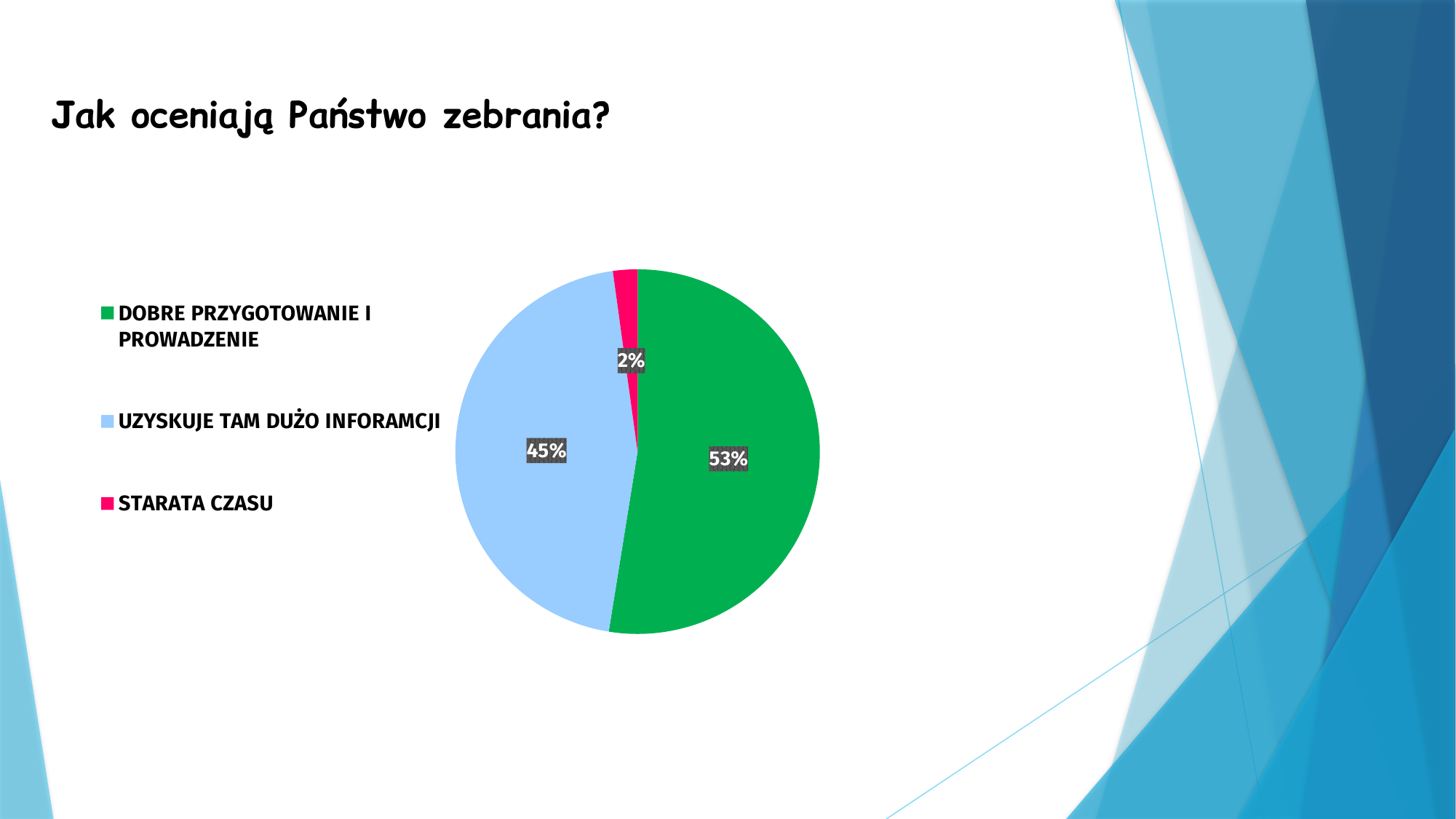

# Jak oceniają Państwo zebrania?

### Chart

| Category | odpowidzi |
|---|---|
| DOBRE PRZYGOTOWANIE I PROWADZENIE | 29.0 |
| UZYSKUJE TAM DUŻO INFORAMCJI | 25.0 |
| NIEMIŁA ATMOSFERA | 0.0 |
| STARATA CZASU | 1.2 |